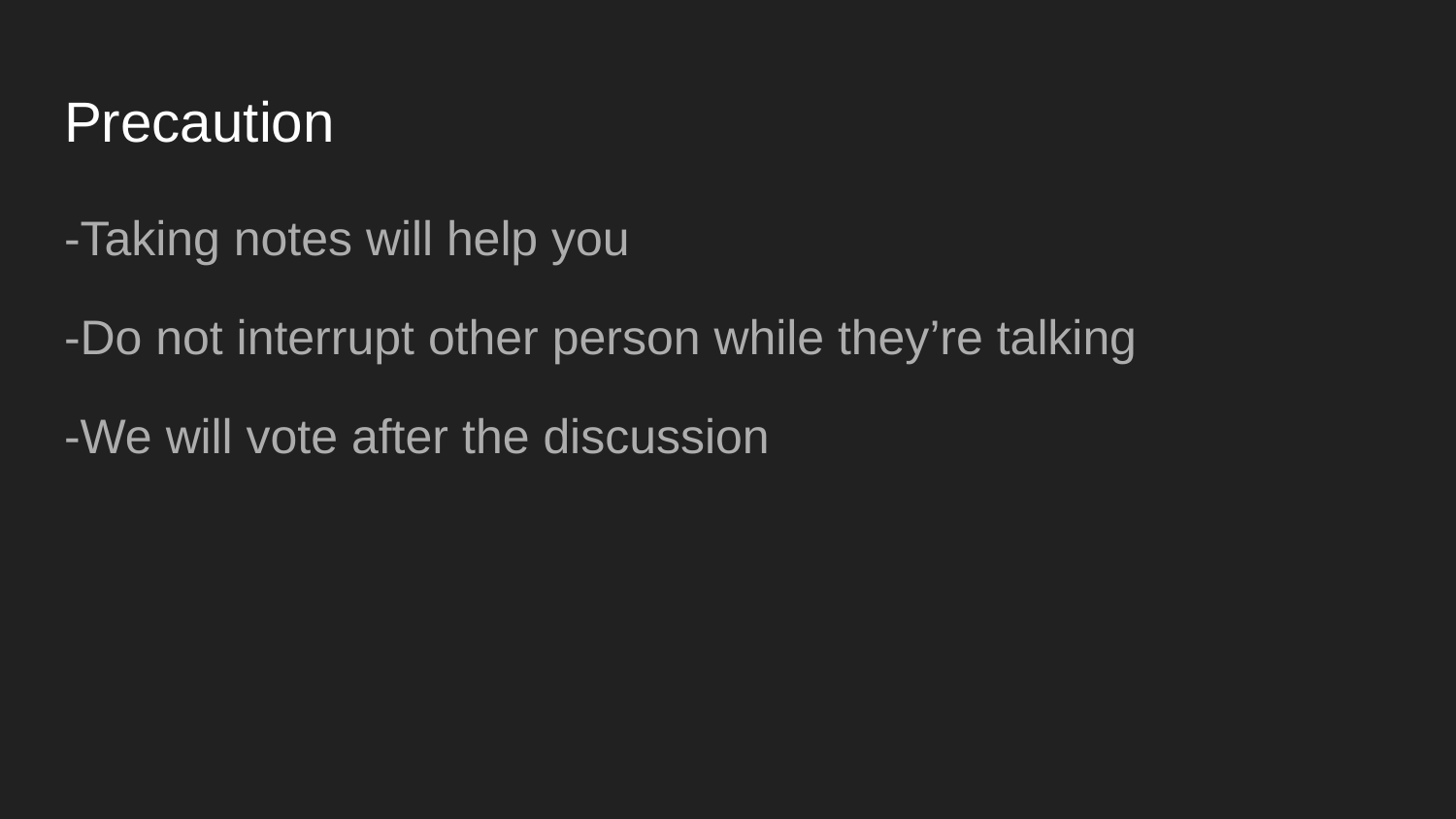

# Precaution
-Taking notes will help you
-Do not interrupt other person while they’re talking
-We will vote after the discussion